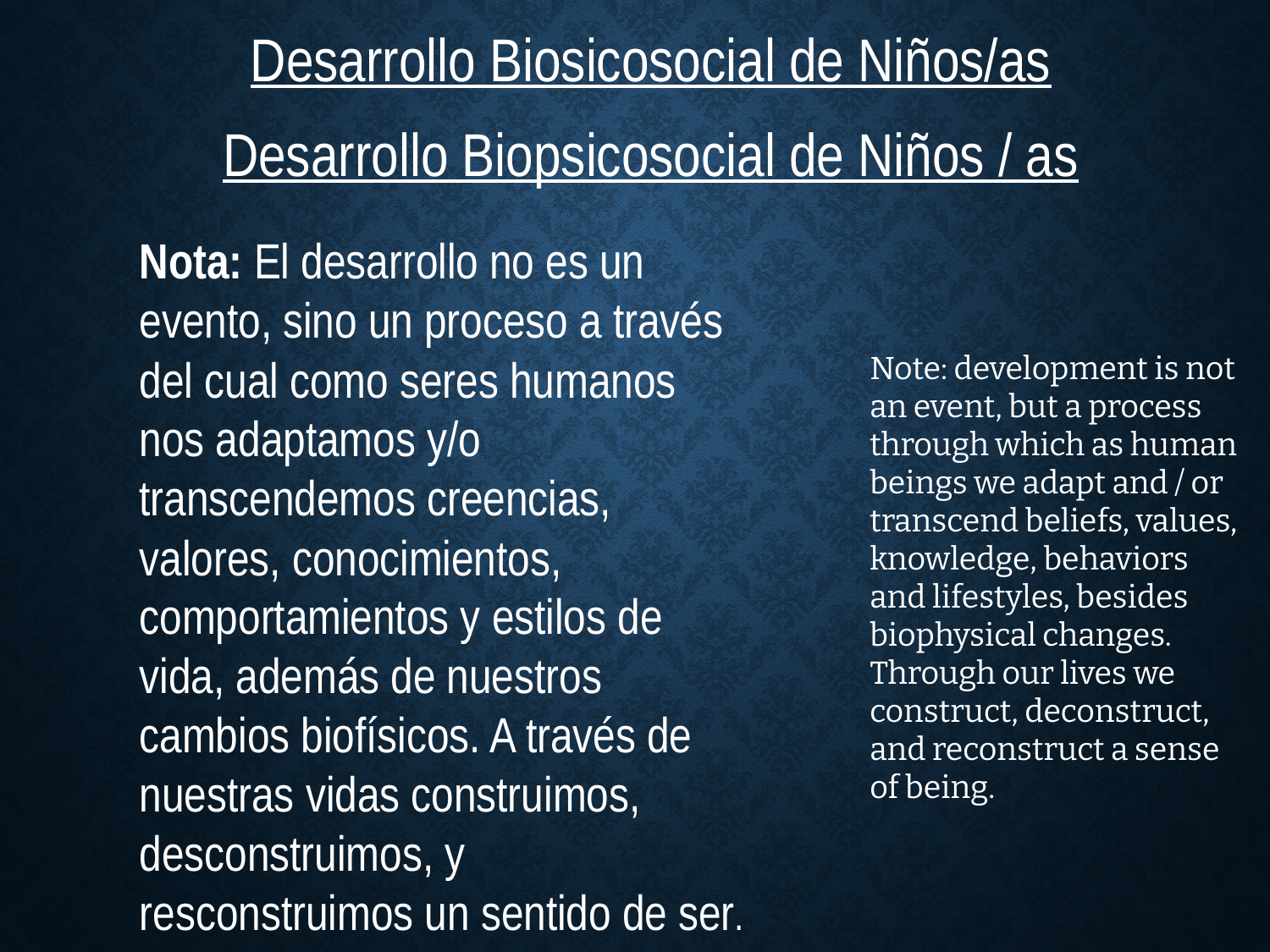

Desarrollo Biosicosocial de Niños/as
Desarrollo Biopsicosocial de Niños / as

Nota: El desarrollo no es un evento, sino un proceso a través del cual como seres humanos nos adaptamos y/o transcendemos creencias, valores, conocimientos, comportamientos y estilos de vida, además de nuestros cambios biofísicos. A través de nuestras vidas construimos, desconstruimos, y resconstruimos un sentido de ser.
Note: development is not an event, but a process through which as human beings we adapt and / or transcend beliefs, values, knowledge, behaviors and lifestyles, besides biophysical changes. Through our lives we construct, deconstruct, and reconstruct a sense of being.